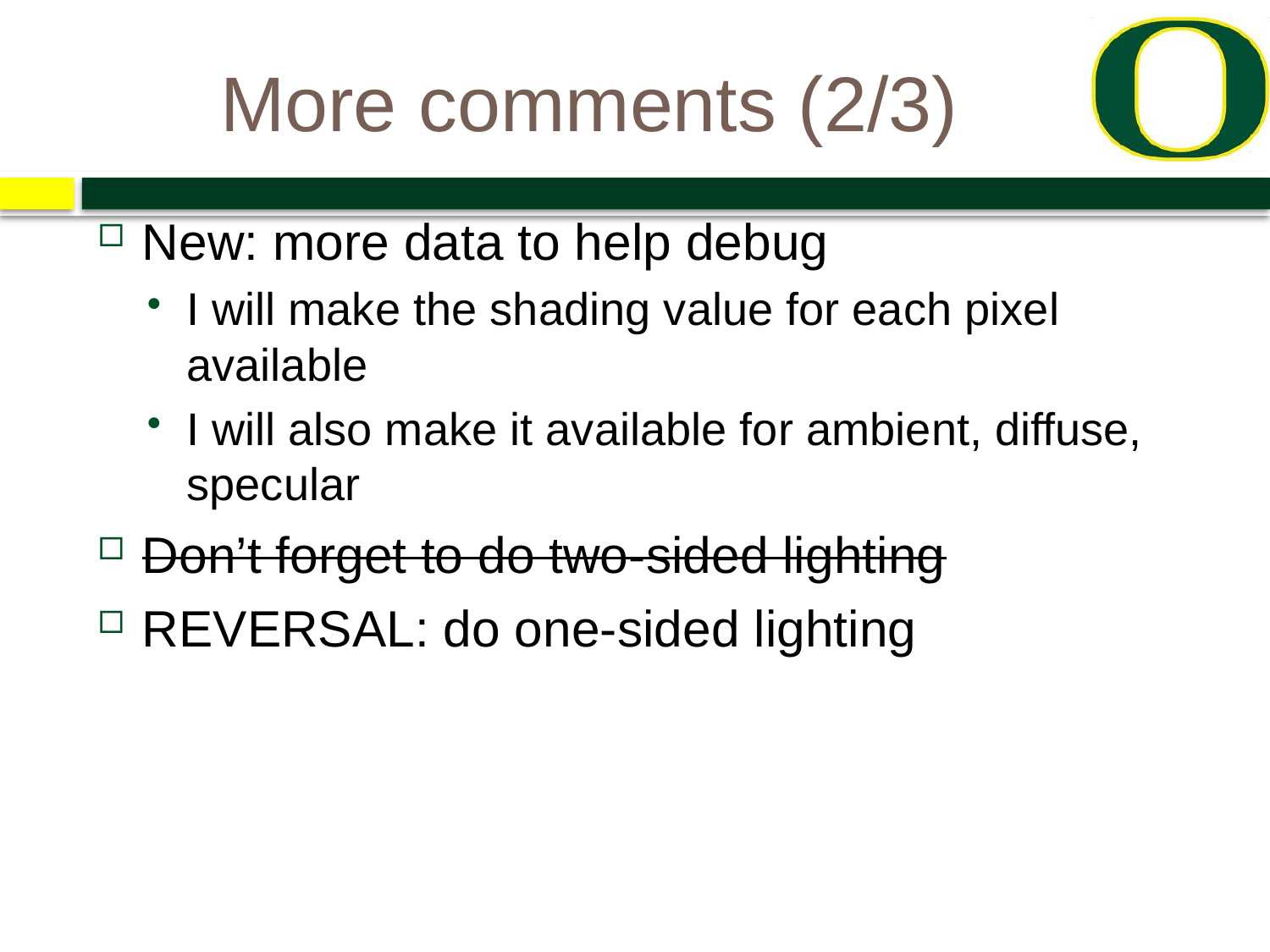

# More comments (2/3)
New: more data to help debug
I will make the shading value for each pixel available
I will also make it available for ambient, diffuse, specular
Don’t forget to do two-sided lighting
REVERSAL: do one-sided lighting